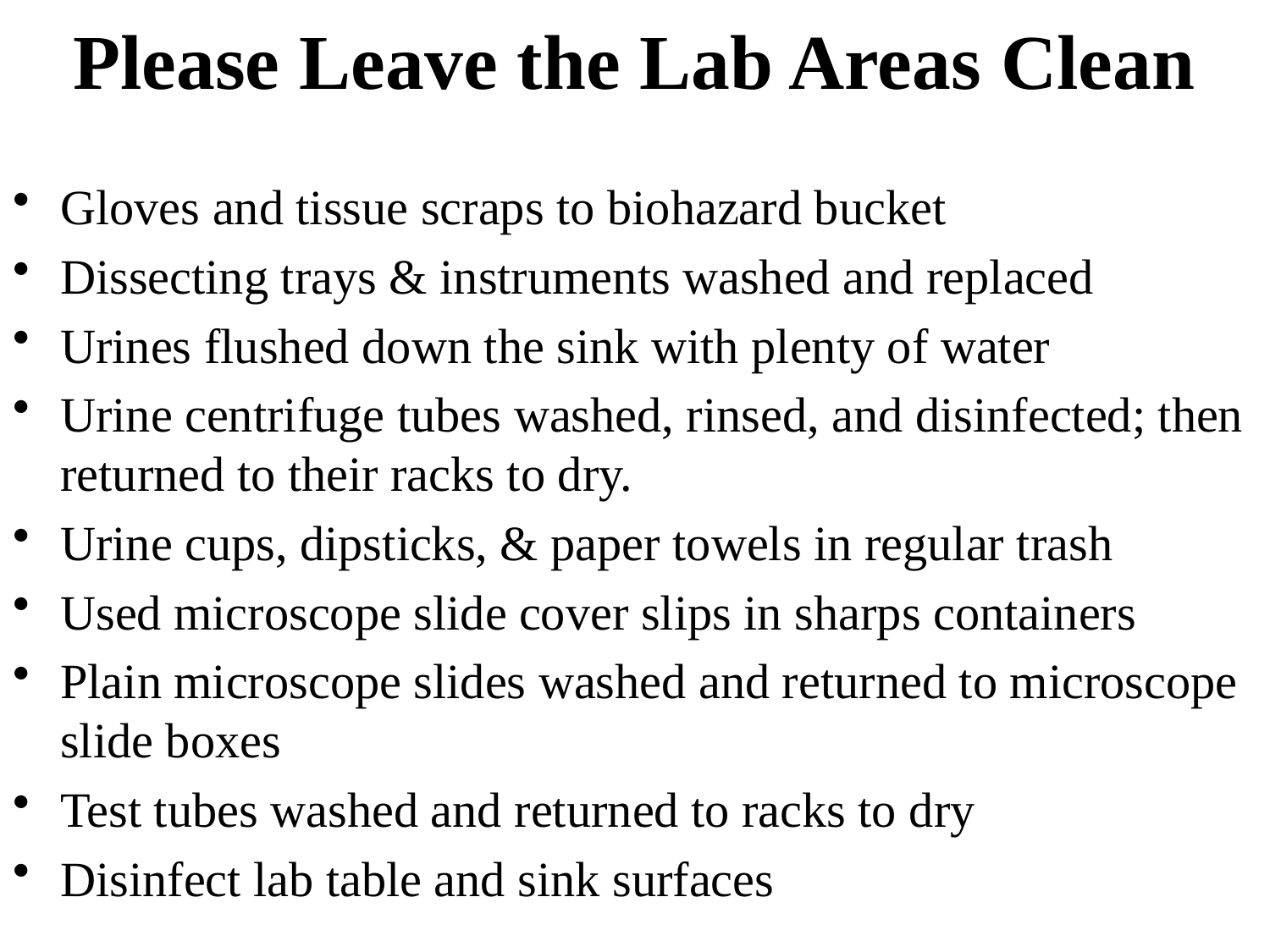

# Please Leave the Lab Areas Clean
Gloves and tissue scraps to biohazard bucket
Dissecting trays & instruments washed and replaced
Urines flushed down the sink with plenty of water
Urine centrifuge tubes washed, rinsed, and disinfected; then returned to their racks to dry.
Urine cups, dipsticks, & paper towels in regular trash
Used microscope slide cover slips in sharps containers
Plain microscope slides washed and returned to microscope slide boxes
Test tubes washed and returned to racks to dry
Disinfect lab table and sink surfaces